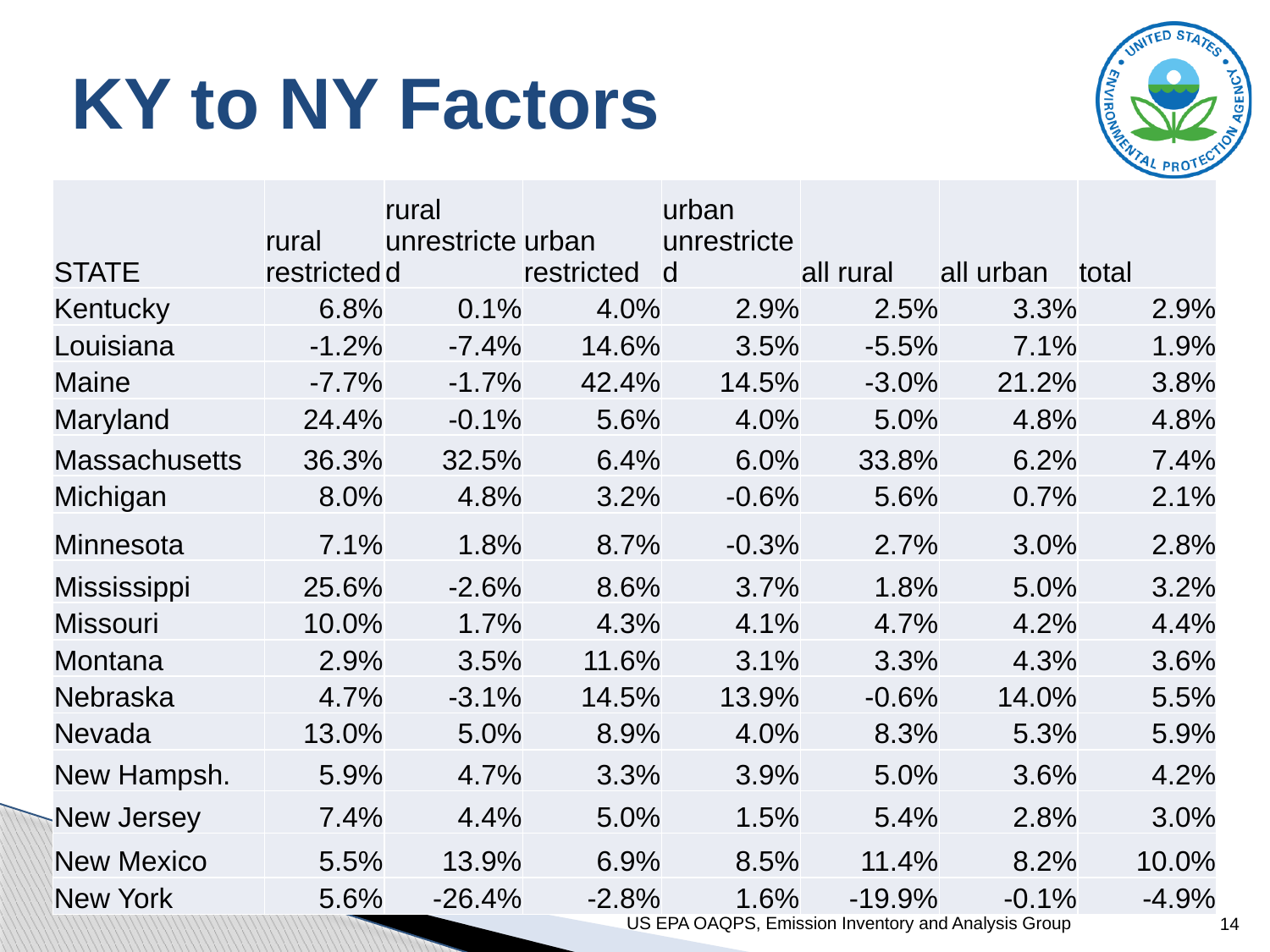

# KY to NY Factors
| STATE | rural restricted | rural unrestricted | urban restricted | urban unrestricted | all rural | all urban | total |
| --- | --- | --- | --- | --- | --- | --- | --- |
| Kentucky | 6.8% | 0.1% | 4.0% | 2.9% | 2.5% | 3.3% | 2.9% |
| Louisiana | -1.2% | -7.4% | 14.6% | 3.5% | -5.5% | 7.1% | 1.9% |
| Maine | -7.7% | -1.7% | 42.4% | 14.5% | -3.0% | 21.2% | 3.8% |
| Maryland | 24.4% | -0.1% | 5.6% | 4.0% | 5.0% | 4.8% | 4.8% |
| Massachusetts | 36.3% | 32.5% | 6.4% | 6.0% | 33.8% | 6.2% | 7.4% |
| Michigan | 8.0% | 4.8% | 3.2% | -0.6% | 5.6% | 0.7% | 2.1% |
| Minnesota | 7.1% | 1.8% | 8.7% | -0.3% | 2.7% | 3.0% | 2.8% |
| Mississippi | 25.6% | -2.6% | 8.6% | 3.7% | 1.8% | 5.0% | 3.2% |
| Missouri | 10.0% | 1.7% | 4.3% | 4.1% | 4.7% | 4.2% | 4.4% |
| Montana | 2.9% | 3.5% | 11.6% | 3.1% | 3.3% | 4.3% | 3.6% |
| Nebraska | 4.7% | -3.1% | 14.5% | 13.9% | -0.6% | 14.0% | 5.5% |
| Nevada | 13.0% | 5.0% | 8.9% | 4.0% | 8.3% | 5.3% | 5.9% |
| New Hampsh. | 5.9% | 4.7% | 3.3% | 3.9% | 5.0% | 3.6% | 4.2% |
| New Jersey | 7.4% | 4.4% | 5.0% | 1.5% | 5.4% | 2.8% | 3.0% |
| New Mexico | 5.5% | 13.9% | 6.9% | 8.5% | 11.4% | 8.2% | 10.0% |
| New York | 5.6% | -26.4% | -2.8% | 1.6% | -19.9% | -0.1% | -4.9% |
US EPA OAQPS, Emission Inventory and Analysis Group
14